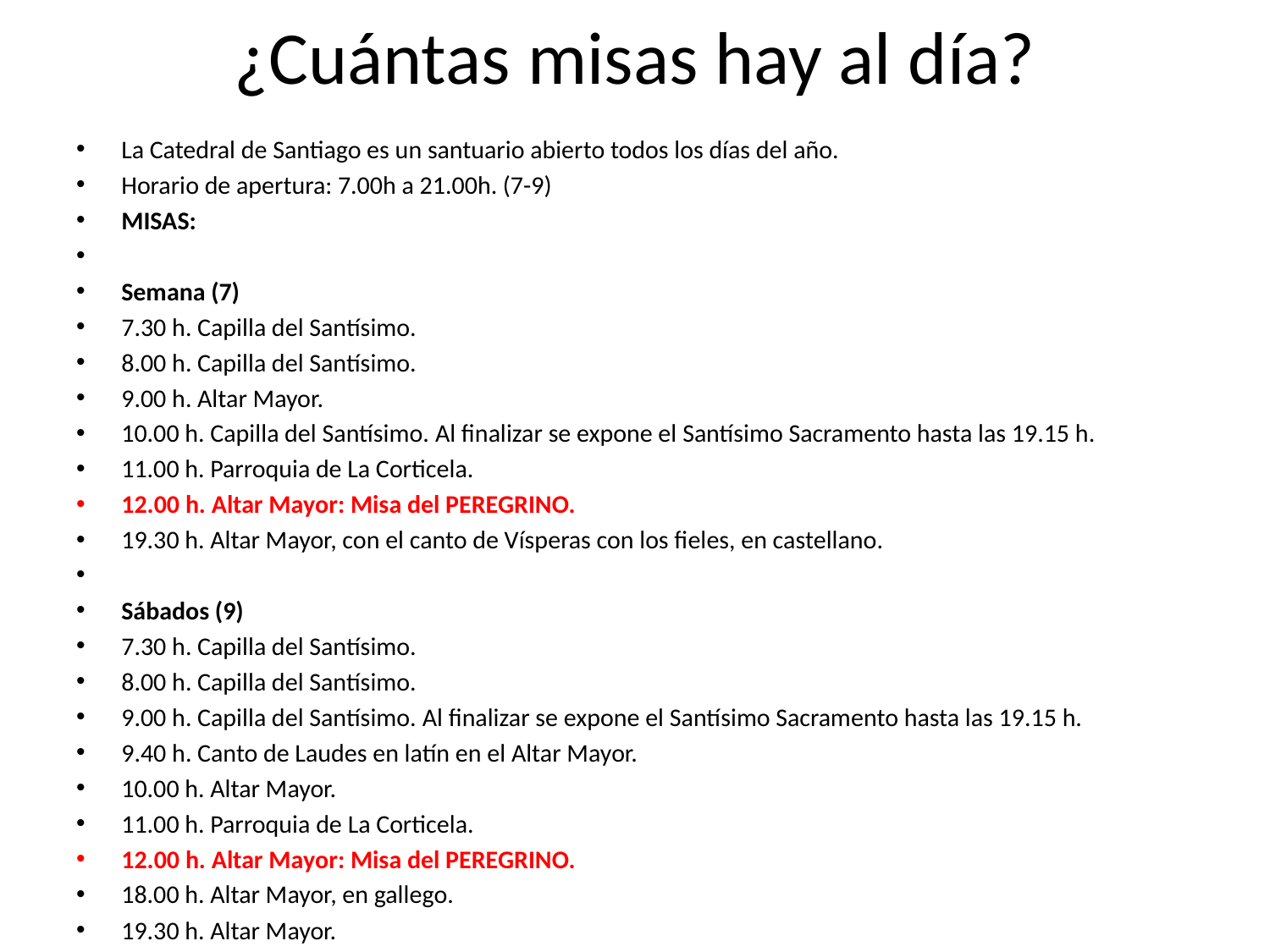

# ¿Cuántas misas hay al día?
La Catedral de Santiago es un santuario abierto todos los días del año.
Horario de apertura: 7.00h a 21.00h. (7-9)
MISAS:

Semana (7)
7.30 h. Capilla del Santísimo.
8.00 h. Capilla del Santísimo.
9.00 h. Altar Mayor.
10.00 h. Capilla del Santísimo. Al finalizar se expone el Santísimo Sacramento hasta las 19.15 h.
11.00 h. Parroquia de La Corticela.
12.00 h. Altar Mayor: Misa del PEREGRINO.
19.30 h. Altar Mayor, con el canto de Vísperas con los fieles, en castellano.

Sábados (9)
7.30 h. Capilla del Santísimo.
8.00 h. Capilla del Santísimo.
9.00 h. Capilla del Santísimo. Al finalizar se expone el Santísimo Sacramento hasta las 19.15 h.
9.40 h. Canto de Laudes en latín en el Altar Mayor.
10.00 h. Altar Mayor.
11.00 h. Parroquia de La Corticela.
12.00 h. Altar Mayor: Misa del PEREGRINO.
18.00 h. Altar Mayor, en gallego.
19.30 h. Altar Mayor.